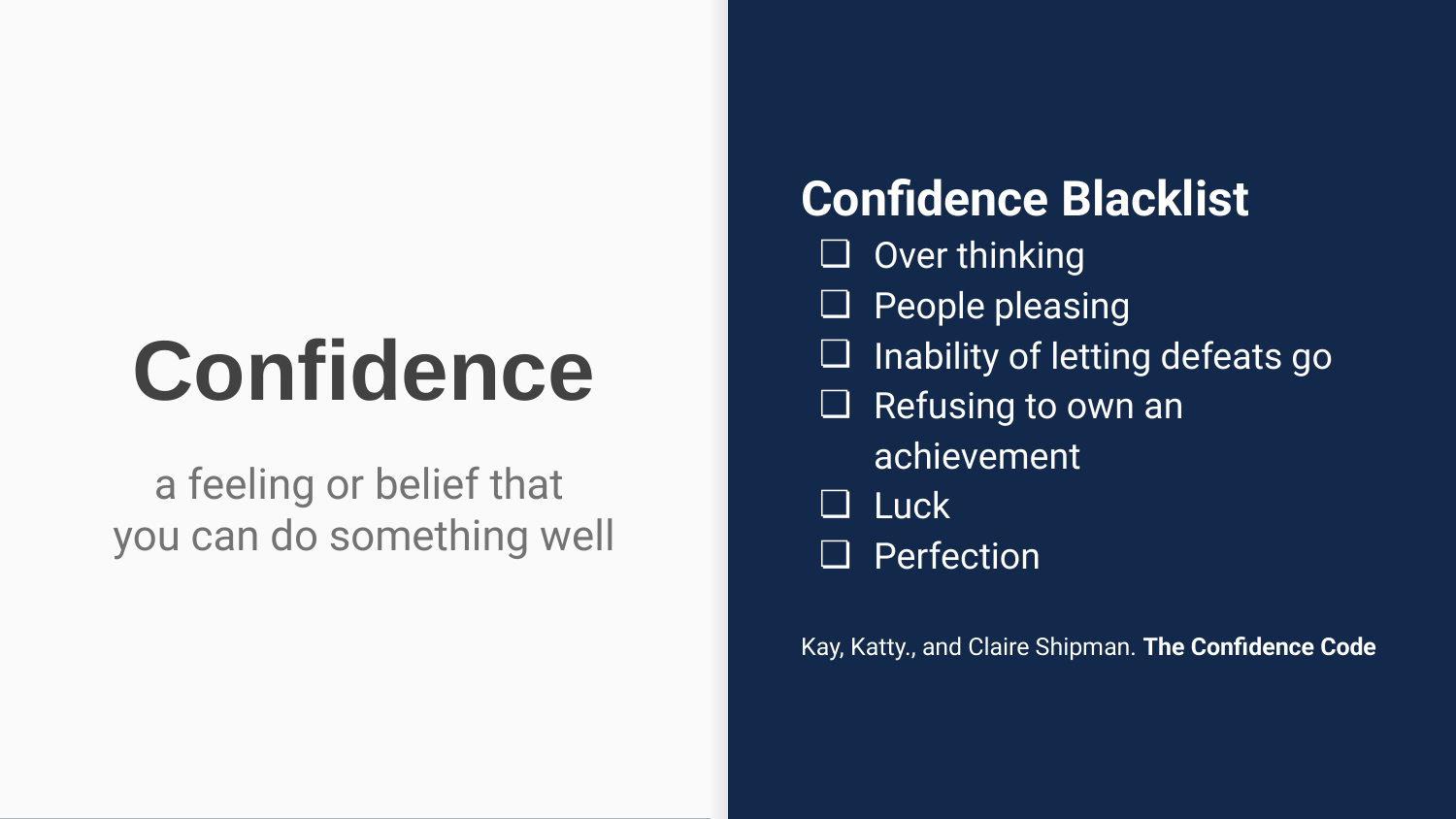

Confidence Blacklist
Over thinking
People pleasing
Inability of letting defeats go
Refusing to own an achievement
Luck
Perfection

Kay, Katty., and Claire Shipman. The Confidence Code
# Confidence
a feeling or belief that
you can do something well